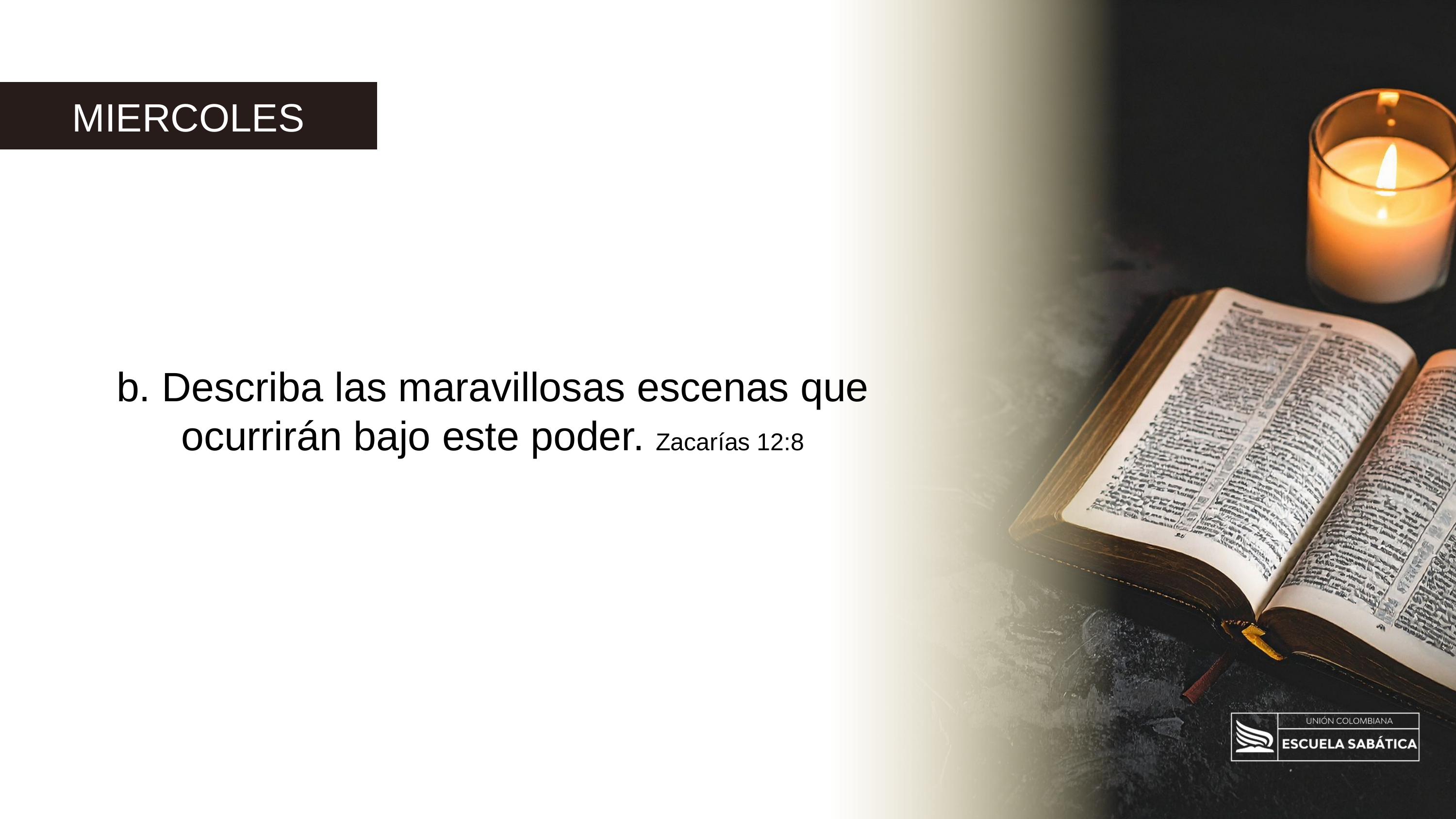

MIERCOLES
b. Describa las maravillosas escenas que ocurrirán bajo este poder. Zacarías 12:8